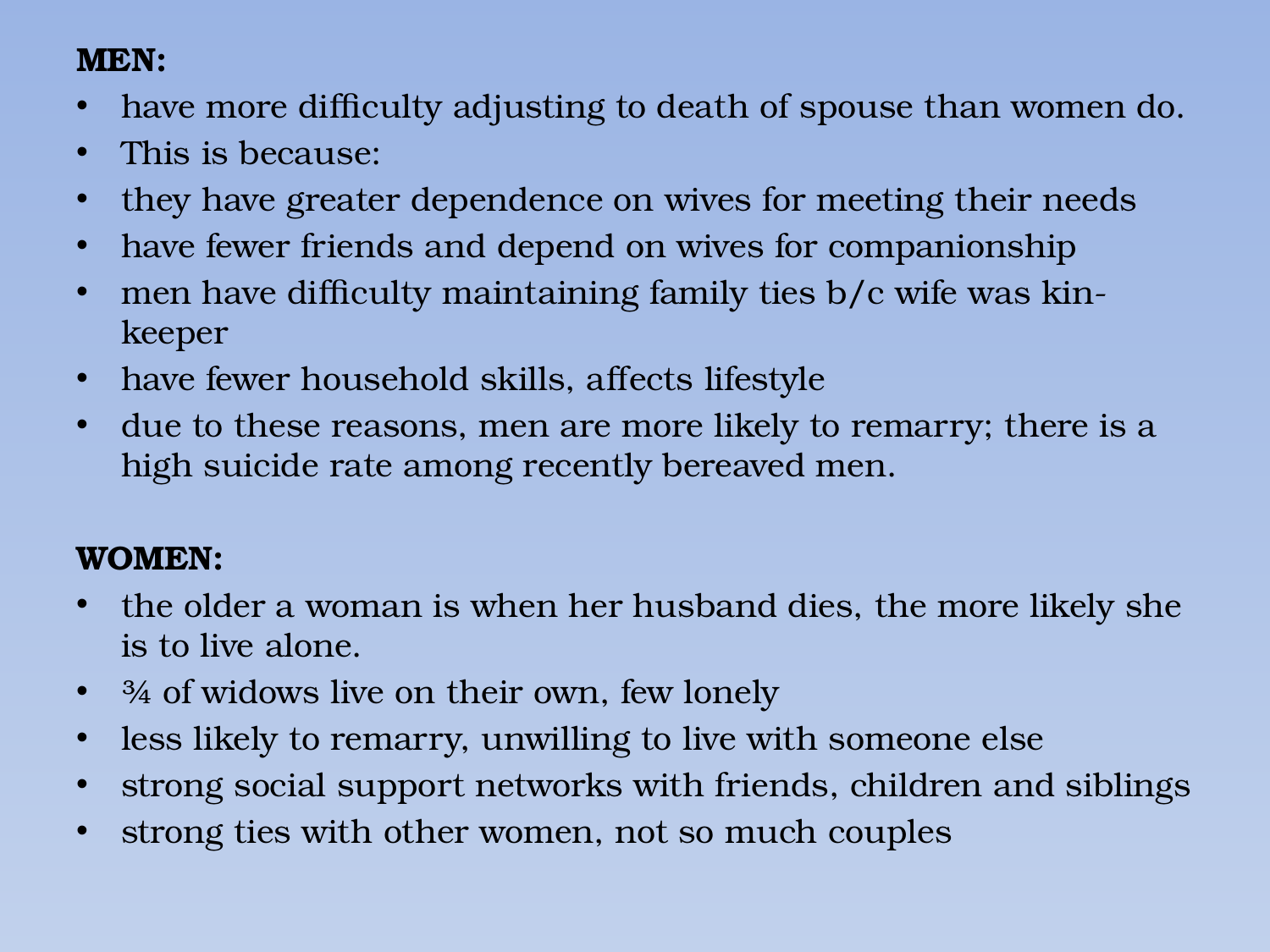

MEN:
have more difficulty adjusting to death of spouse than women do.
This is because:
they have greater dependence on wives for meeting their needs
have fewer friends and depend on wives for companionship
men have difficulty maintaining family ties b/c wife was kin-keeper
have fewer household skills, affects lifestyle
due to these reasons, men are more likely to remarry; there is a high suicide rate among recently bereaved men.

WOMEN:
the older a woman is when her husband dies, the more likely she is to live alone.
¾ of widows live on their own, few lonely
less likely to remarry, unwilling to live with someone else
strong social support networks with friends, children and siblings
strong ties with other women, not so much couples